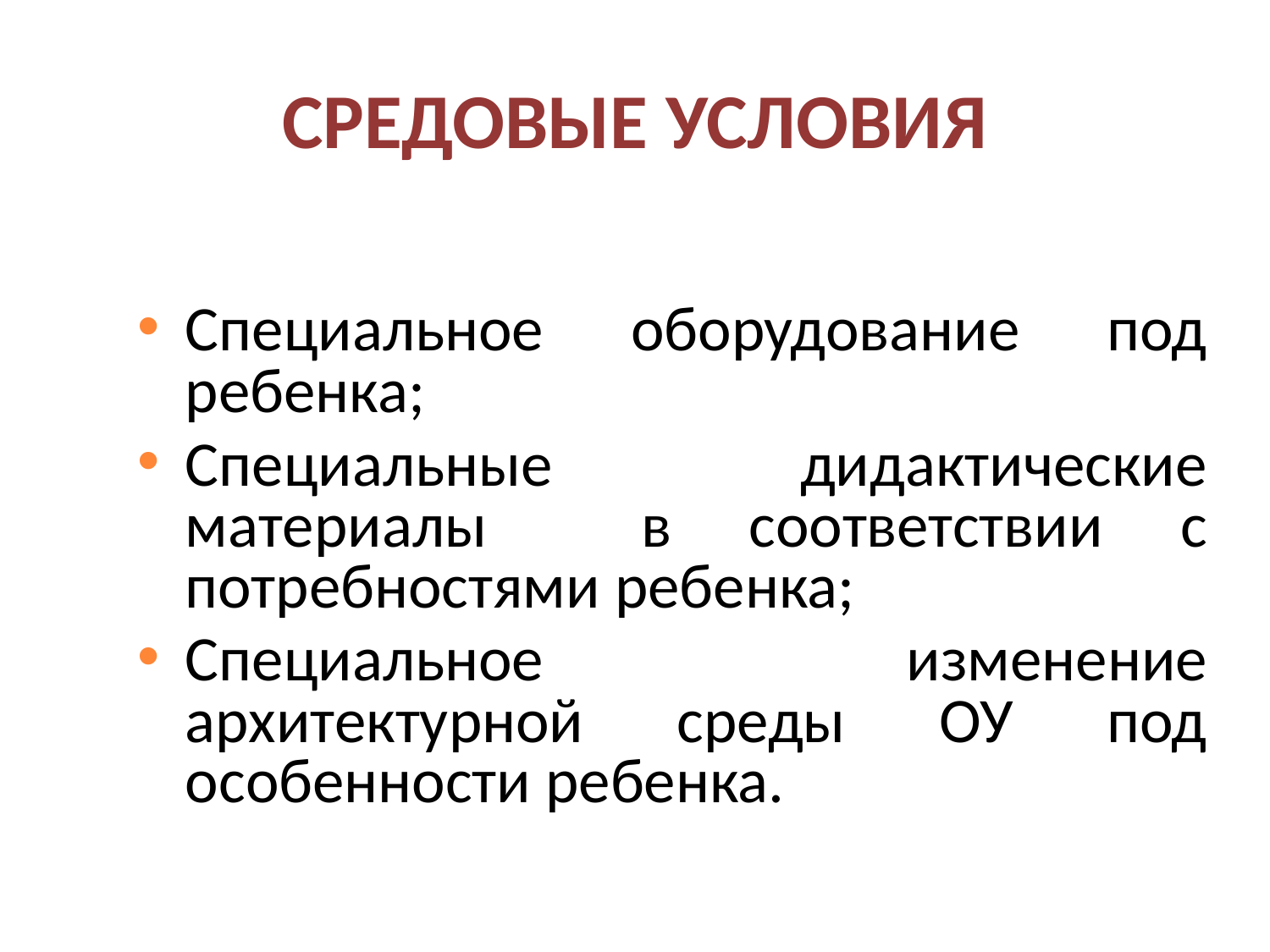

# СРЕДОВЫЕ УСЛОВИЯ
Специальное оборудование под ребенка;
Специальные дидактические материалы  в соответствии с потребностями ребенка;
Специальное изменение архитектурной среды ОУ под особенности ребенка.